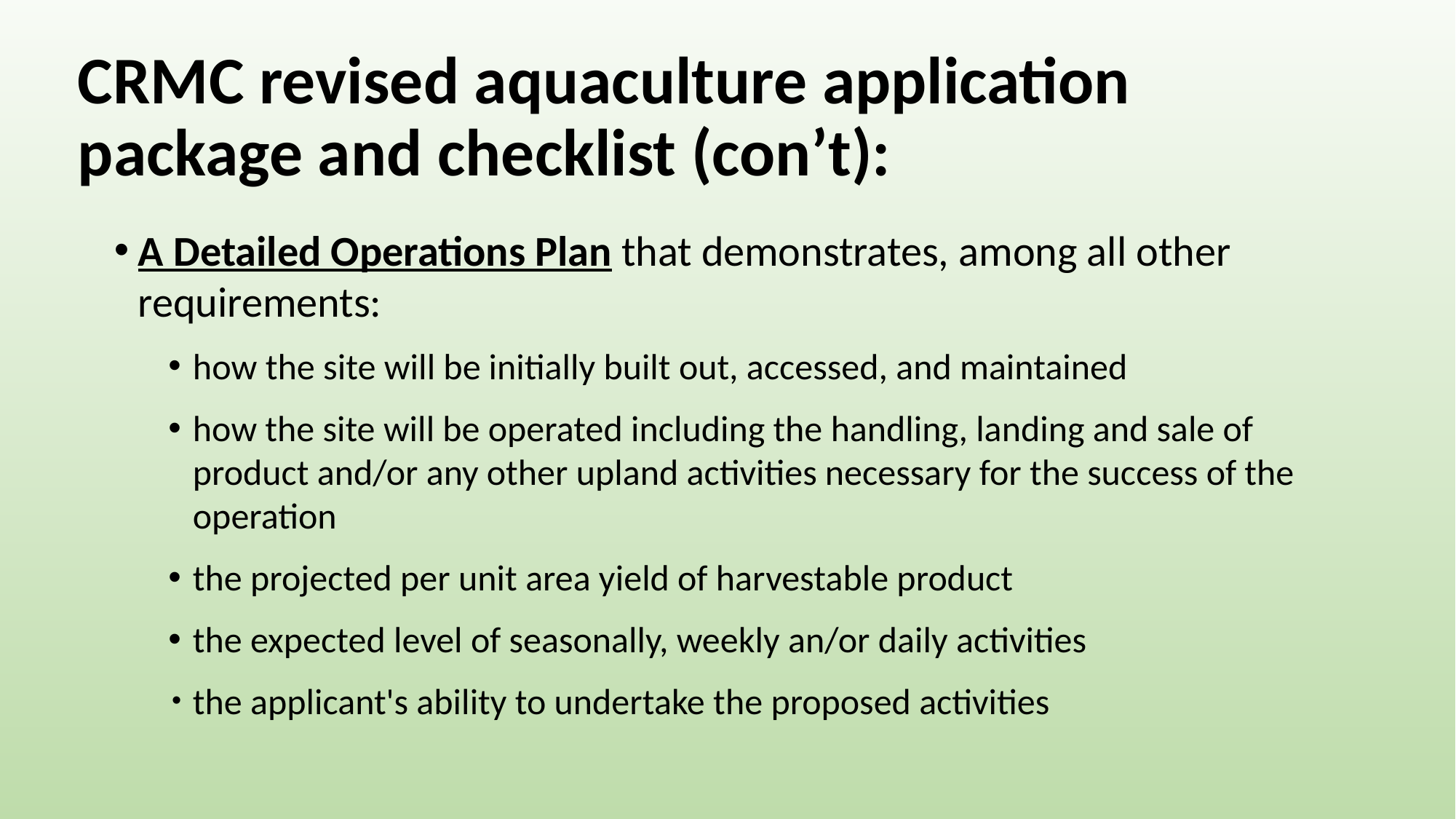

# CRMC revised aquaculture application package and checklist (con’t):
A Detailed Operations Plan that demonstrates, among all other requirements:
how the site will be initially built out, accessed, and maintained
how the site will be operated including the handling, landing and sale of product and/or any other upland activities necessary for the success of the operation
the projected per unit area yield of harvestable product
the expected level of seasonally, weekly an/or daily activities
the applicant's ability to undertake the proposed activities